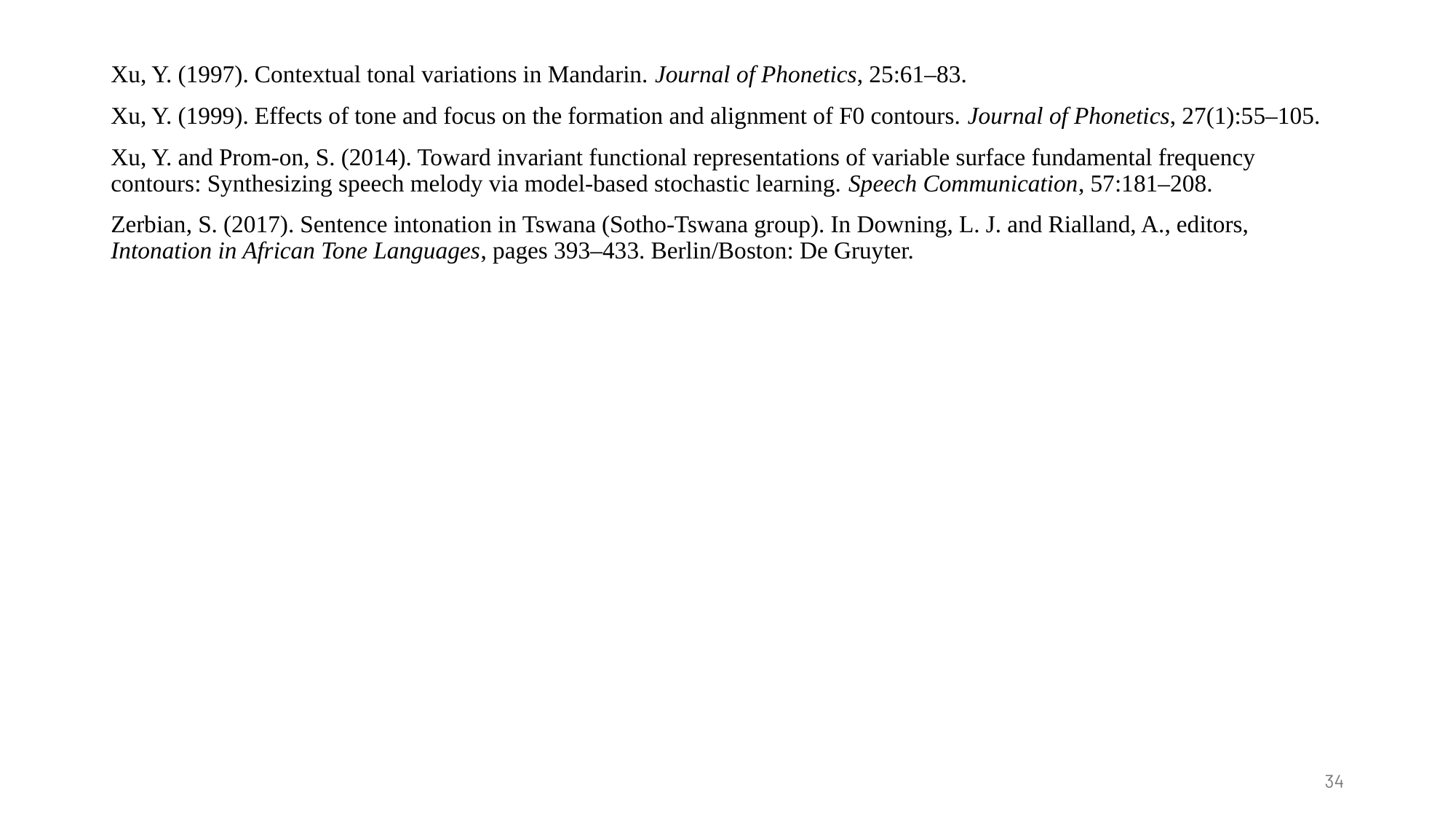

Xu, Y. (1997). Contextual tonal variations in Mandarin. Journal of Phonetics, 25:61–83.
Xu, Y. (1999). Effects of tone and focus on the formation and alignment of F0 contours. Journal of Phonetics, 27(1):55–105.
Xu, Y. and Prom-on, S. (2014). Toward invariant functional representations of variable surface fundamental frequency contours: Synthesizing speech melody via model-based stochastic learning. Speech Communication, 57:181–208.
Zerbian, S. (2017). Sentence intonation in Tswana (Sotho-Tswana group). In Downing, L. J. and Rialland, A., editors, Intonation in African Tone Languages, pages 393–433. Berlin/Boston: De Gruyter.

34